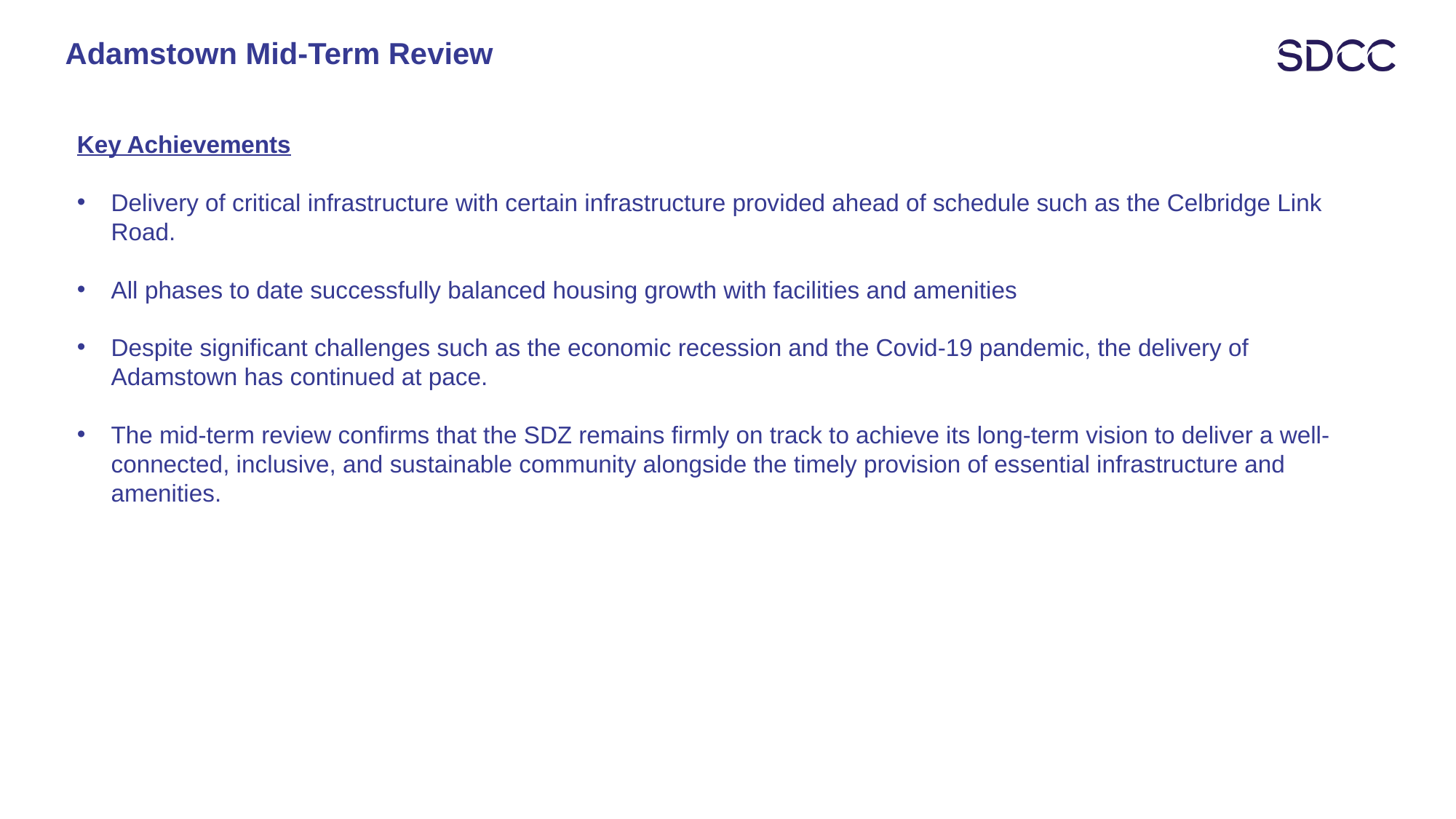

Adamstown Mid-Term Review
Key Achievements

Delivery of critical infrastructure with certain infrastructure provided ahead of schedule such as the Celbridge Link Road.

All phases to date successfully balanced housing growth with facilities and amenities

Despite significant challenges such as the economic recession and the Covid-19 pandemic, the delivery of Adamstown has continued at pace.

The mid-term review confirms that the SDZ remains firmly on track to achieve its long-term vision to deliver a well-connected, inclusive, and sustainable community alongside the timely provision of essential infrastructure and amenities.